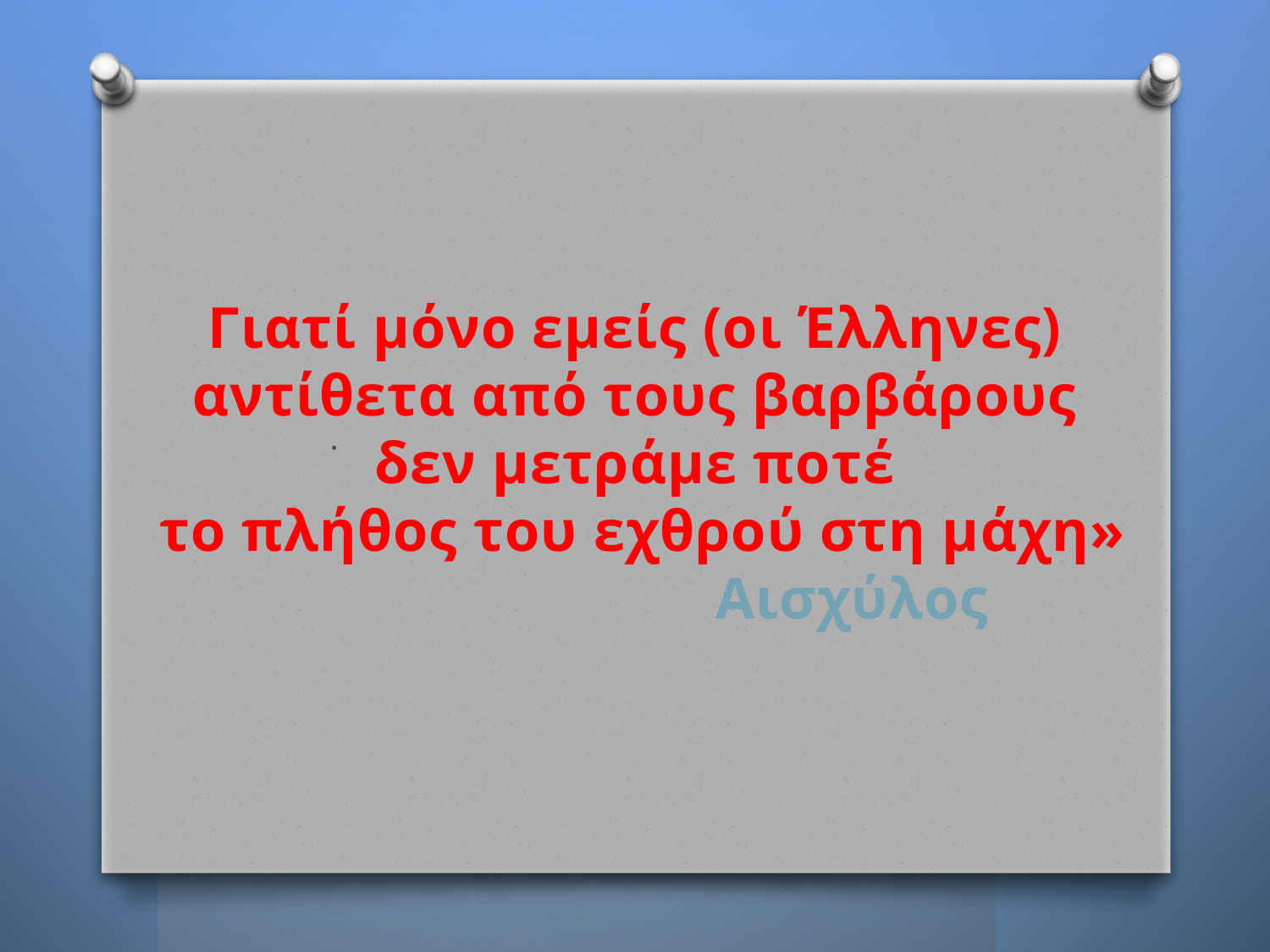

#
Γιατί μόνο εμείς (οι Έλληνες)
 αντίθετα από τους βαρβάρους
δεν μετράμε ποτέ
 το πλήθος του εχθρού στη μάχη»
                            Αισχύλος

.